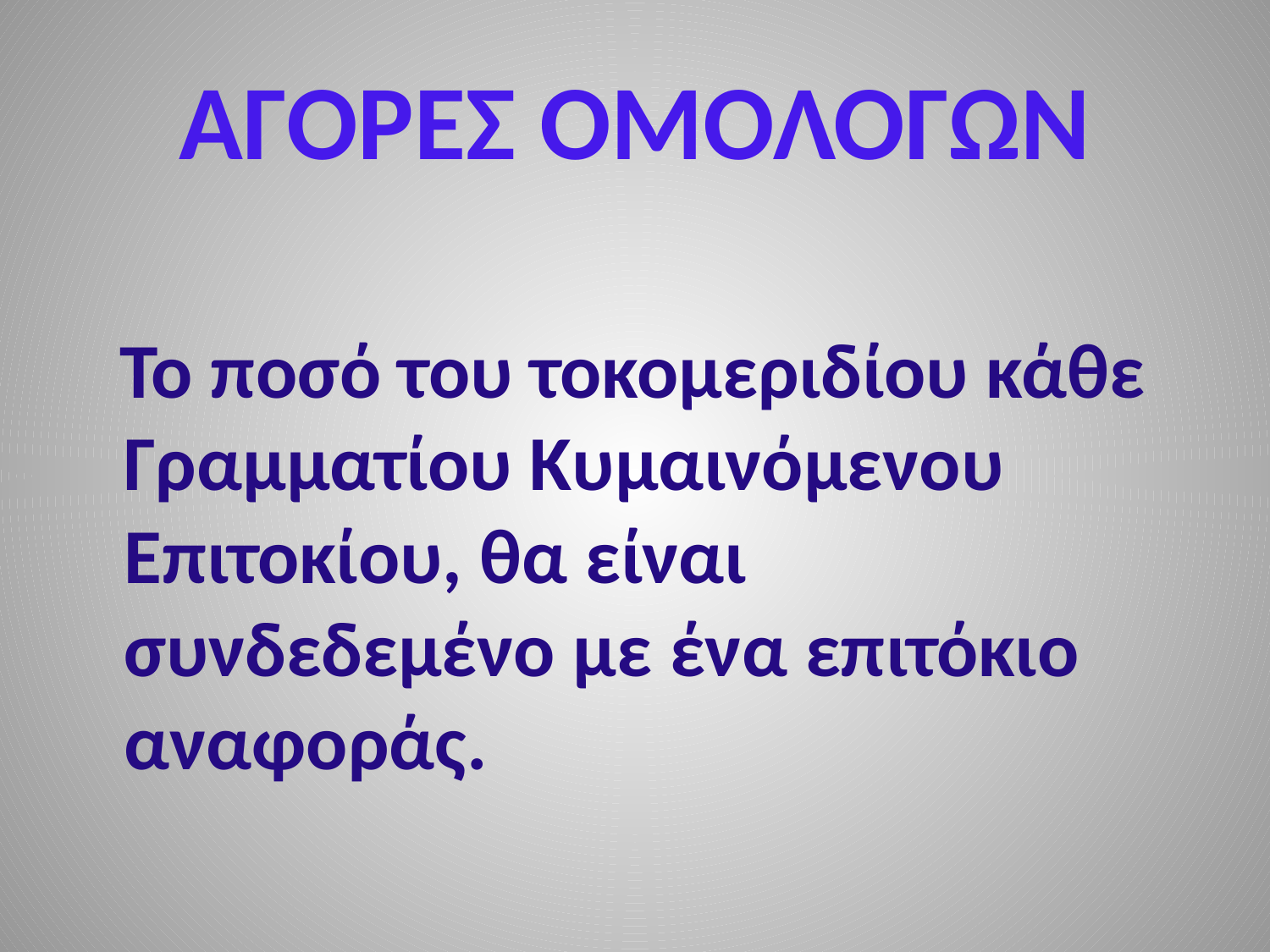

# ΑΓΟΡΕΣ ΟΜΟΛΟΓΩΝ

   Το ποσό του τοκομεριδίου κάθε Γραμματίου Κυμαινόμενου Επιτοκίου, θα είναι συνδεδεμένο με ένα επιτόκιο αναφοράς.